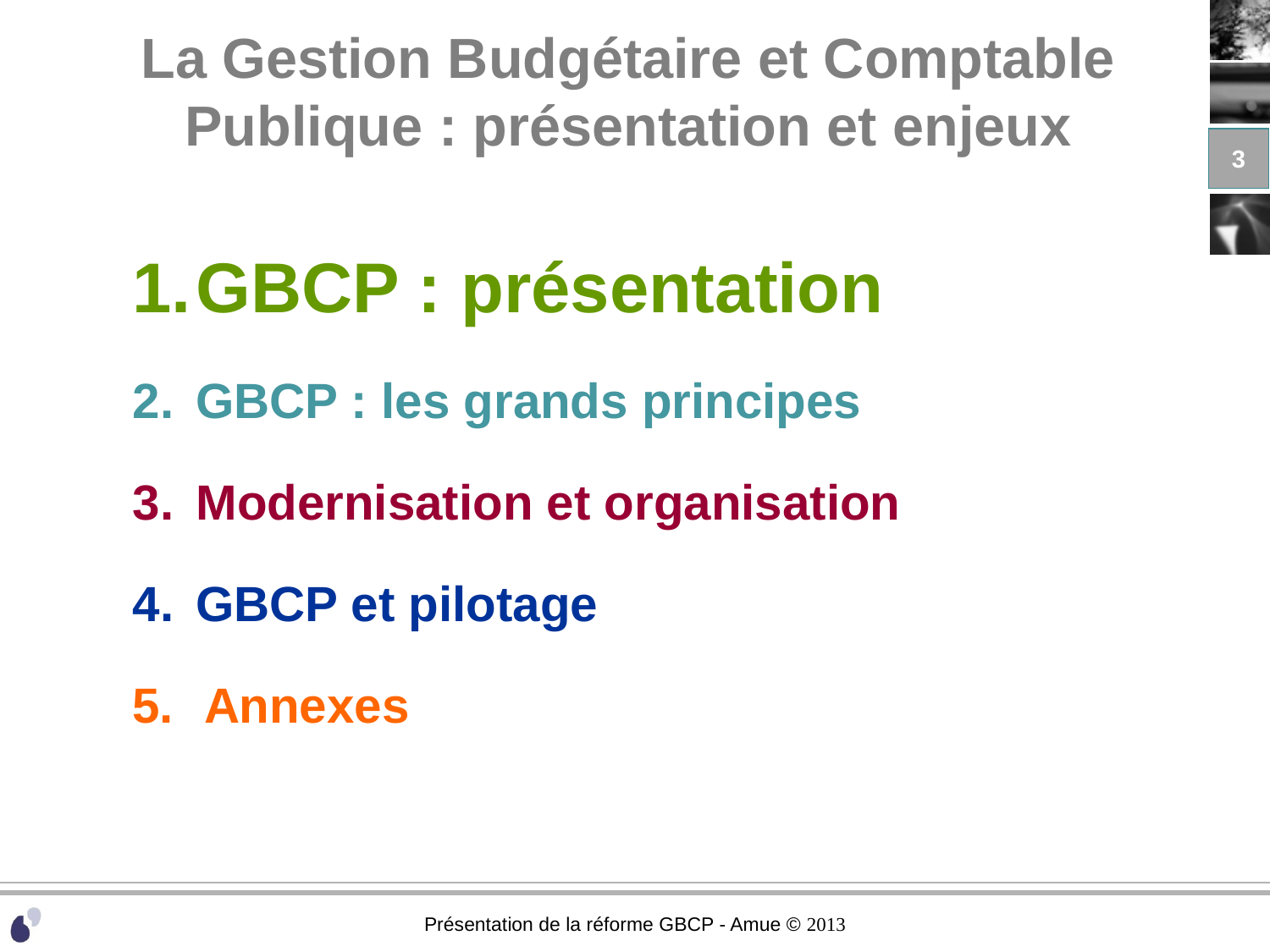

# La Gestion Budgétaire et Comptable Publique : présentation et enjeux
3
1.	GBCP : présentation
2.	GBCP : les grands principes
3.	Modernisation et organisation
4.	GBCP et pilotage
Annexes